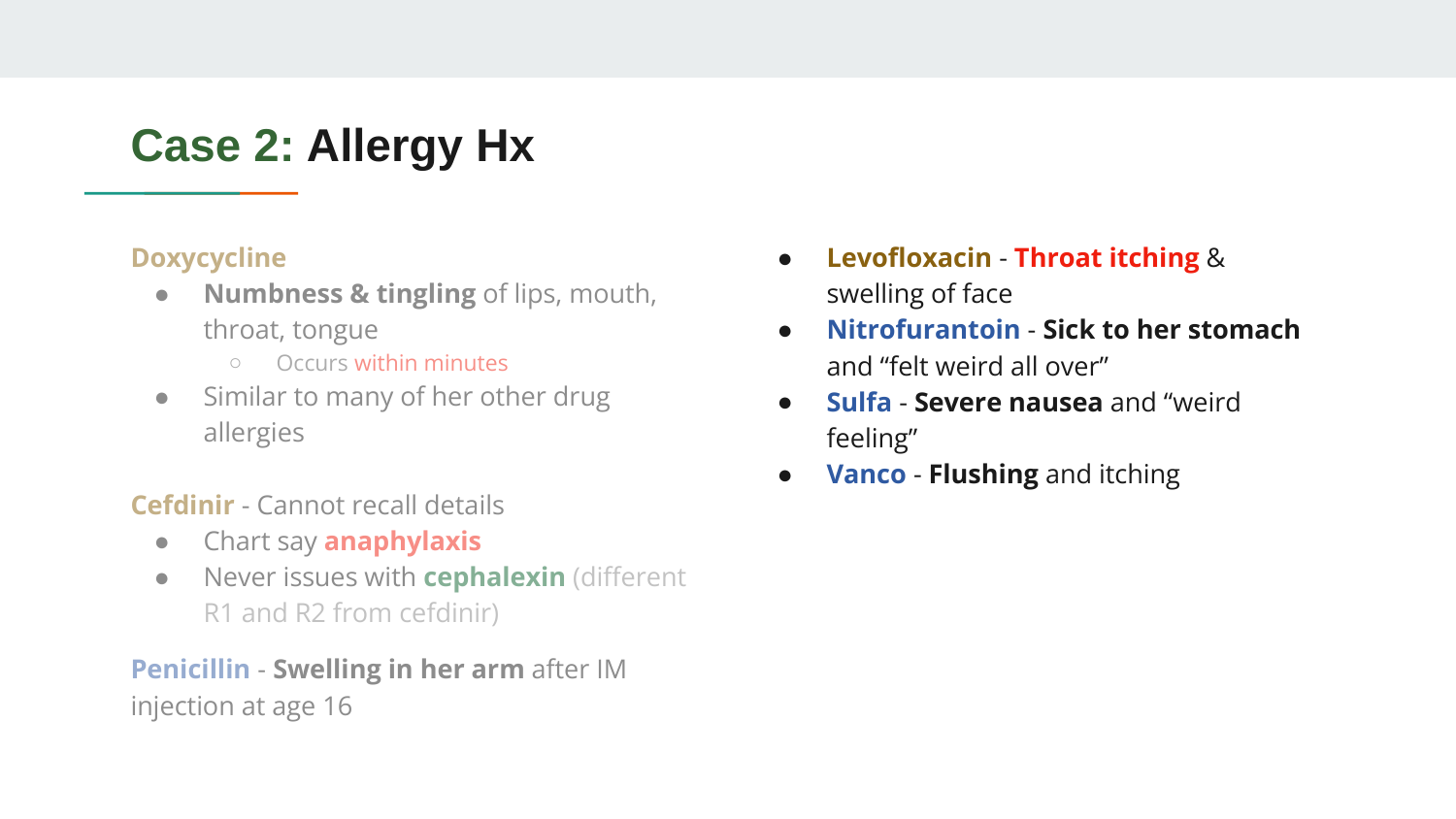

# Case 2: Allergy Hx

Doxycycline
Numbness & tingling of lips, mouth, throat, tongue
Occurs within minutes
Similar to many of her other drug allergies

Cefdinir - Cannot recall details
Chart say anaphylaxis
Never issues with cephalexin (different R1 and R2 from cefdinir)
Penicillin - Swelling in her arm after IM injection at age 16
Levofloxacin - Throat itching & swelling of face
Nitrofurantoin - Sick to her stomach and “felt weird all over”
Sulfa - Severe nausea and “weird feeling”
Vanco - Flushing and itching